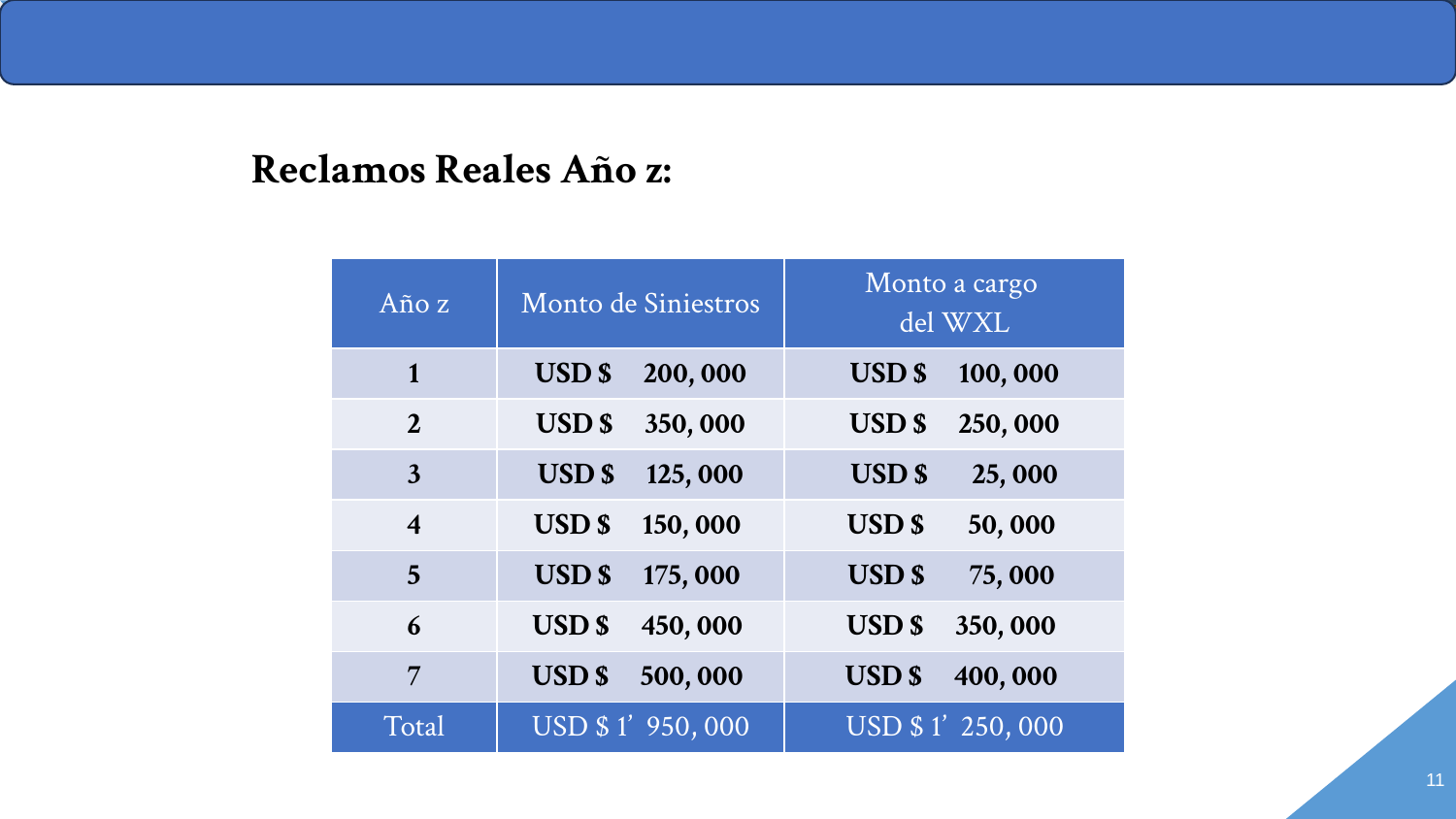

Reclamos Reales Año z:

| Año z | Monto de Siniestros | Monto a cargo del WXL |
| --- | --- | --- |
| 1 | USD $ 200, 000 | USD $ 100, 000 |
| 2 | USD $ 350, 000 | USD $ 250, 000 |
| 3 | USD $ 125, 000 | USD $ 25, 000 |
| 4 | USD $ 150, 000 | USD $ 50, 000 |
| 5 | USD $ 175, 000 | USD $ 75, 000 |
| 6 | USD $ 450, 000 | USD $ 350, 000 |
| 7 | USD $ 500, 000 | USD $ 400, 000 |
| Total | USD $ 1’ 950, 000 | USD $ 1’ 250, 000 |